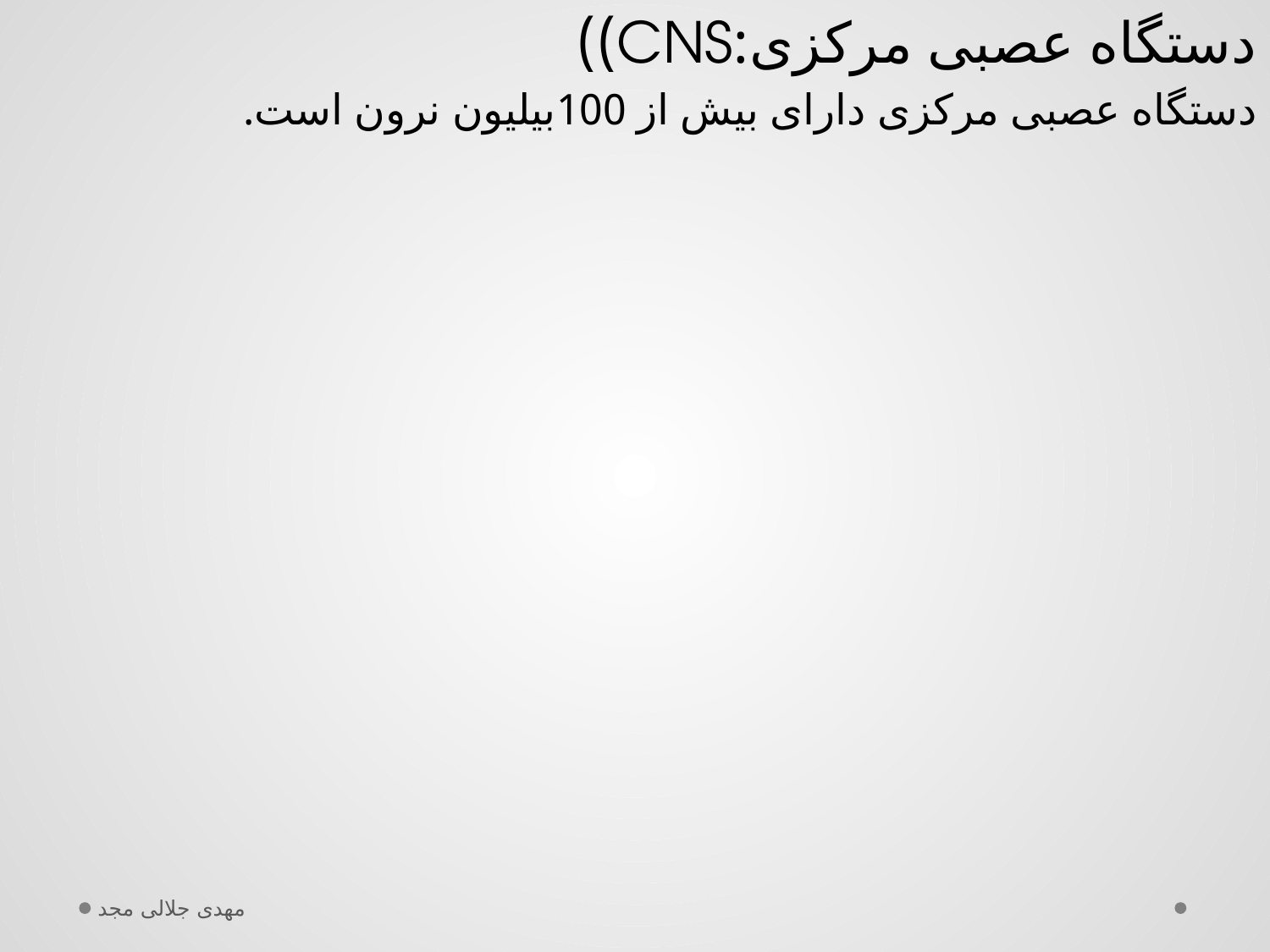

دستگاه عصبی مرکزی:CNS))
دستگاه عصبی مرکزی دارای بیش از 100بیلیون نرون است.
مهدی جلالی مجد